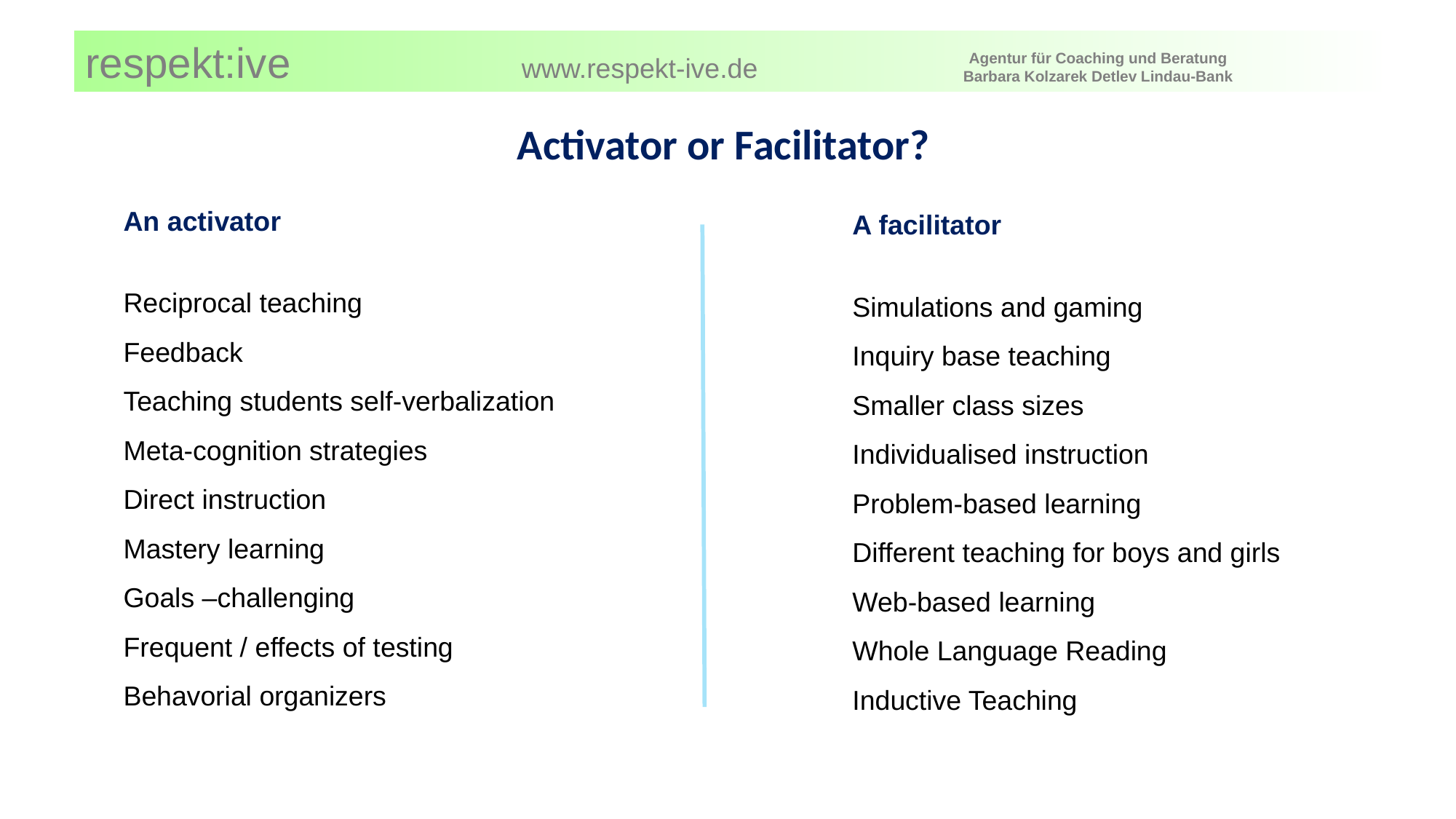

Activator or Facilitator?
An activator
Reciprocal teaching
Feedback
Teaching students self-verbalization
Meta-cognition strategies
Direct instruction
Mastery learning
Goals –challenging
Frequent / effects of testing
Behavorial organizers
A facilitator
Simulations and gaming
Inquiry base teaching
Smaller class sizes
Individualised instruction
Problem-based learning
Different teaching for boys and girls
Web-based learning
Whole Language Reading
Inductive Teaching